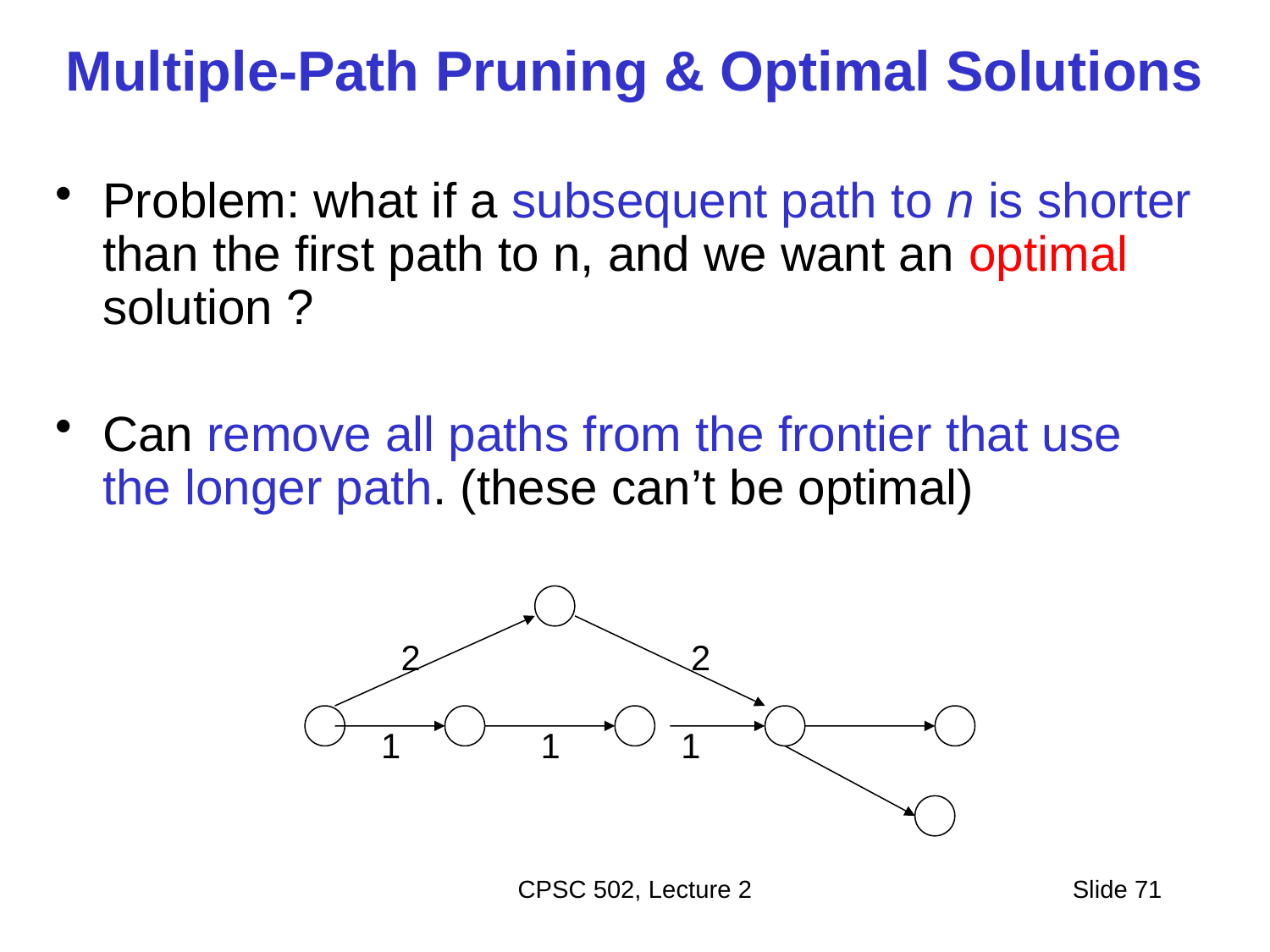

# Multiple-Path Pruning & Optimal Solutions
Problem: what if a subsequent path to n is shorter than the first path to n, and we want an optimal solution ?

Can remove all paths from the frontier that use the longer path. (these can’t be optimal)

2
2

1

1

1

CPSC 502, Lecture 2
Slide 71